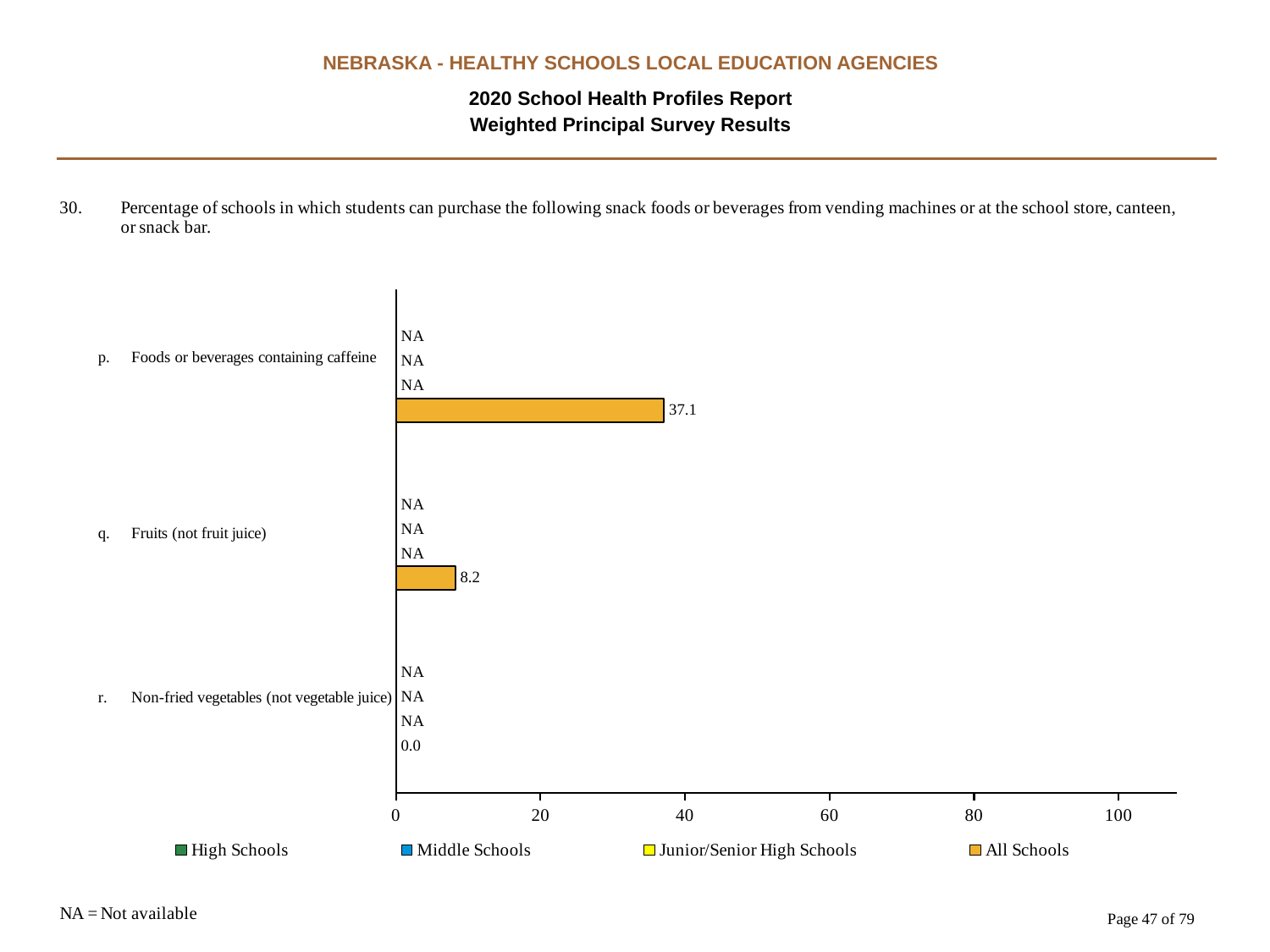

NEBRASKA - HEALTHY SCHOOLS LOCAL EDUCATION AGENCIES
2020 School Health Profiles Report
Weighted Principal Survey Results

### Chart

| Category | All Schools | Junior/Senior High Schools | Middle Schools | High Schools |
|---|---|---|---|---|
| Non-fried vegetables (not vegetable juice) | 0.0008 | 0.0009 | 0.0009 | 0.0009 |
| Fruits (not fruit juice) | 8.2 | 0.0009 | 0.0009 | 0.0009 |
| Foods or beverages containing caffeine | 37.1 | 0.0009 | 0.0009 | 0.0009 |